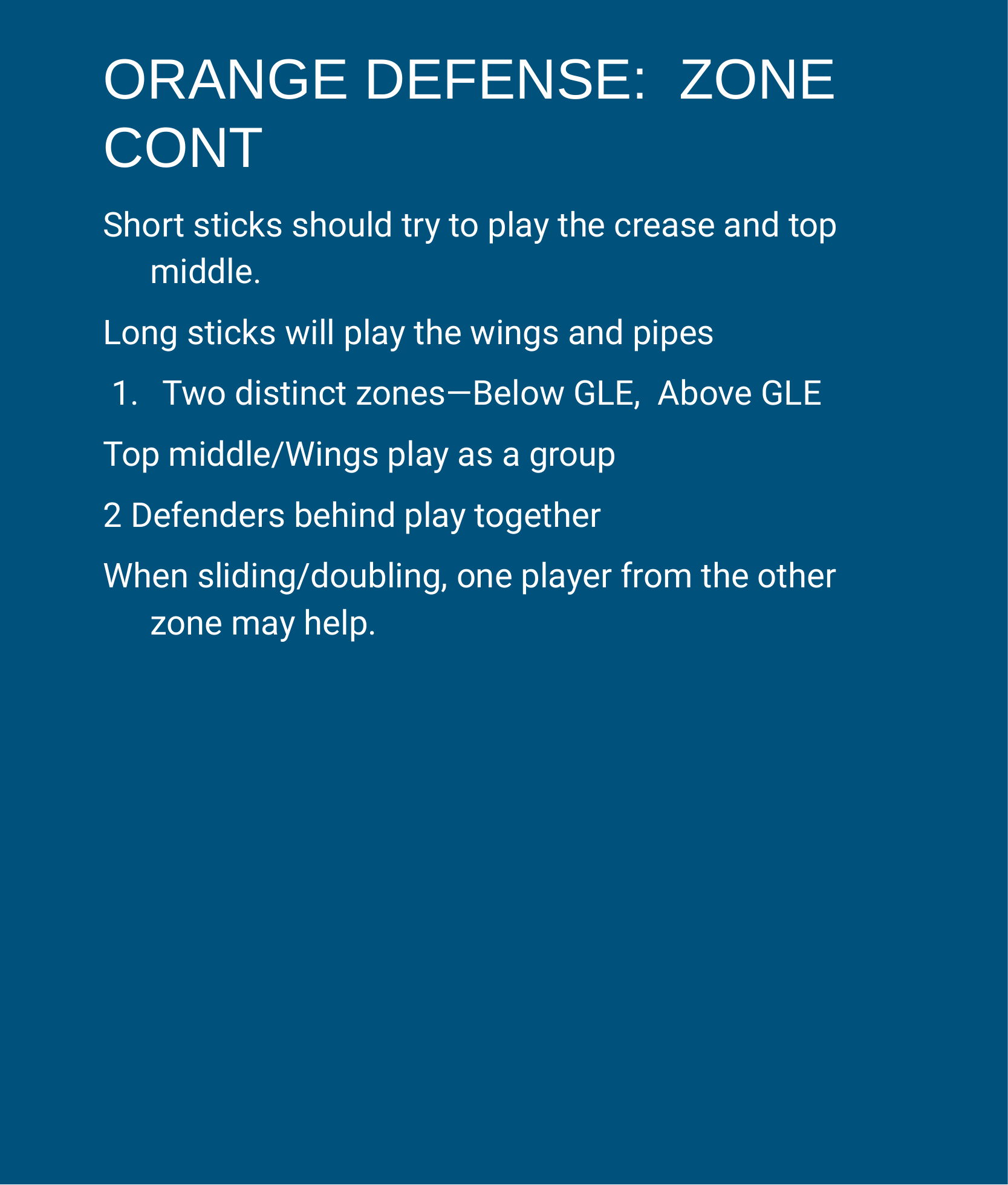

# ORANGE DEFENSE:  ZONE CONT
Short sticks should try to play the crease and top middle.
Long sticks will play the wings and pipes
Two distinct zones—Below GLE,  Above GLE
Top middle/Wings play as a group
2 Defenders behind play together
When sliding/doubling, one player from the other zone may help.